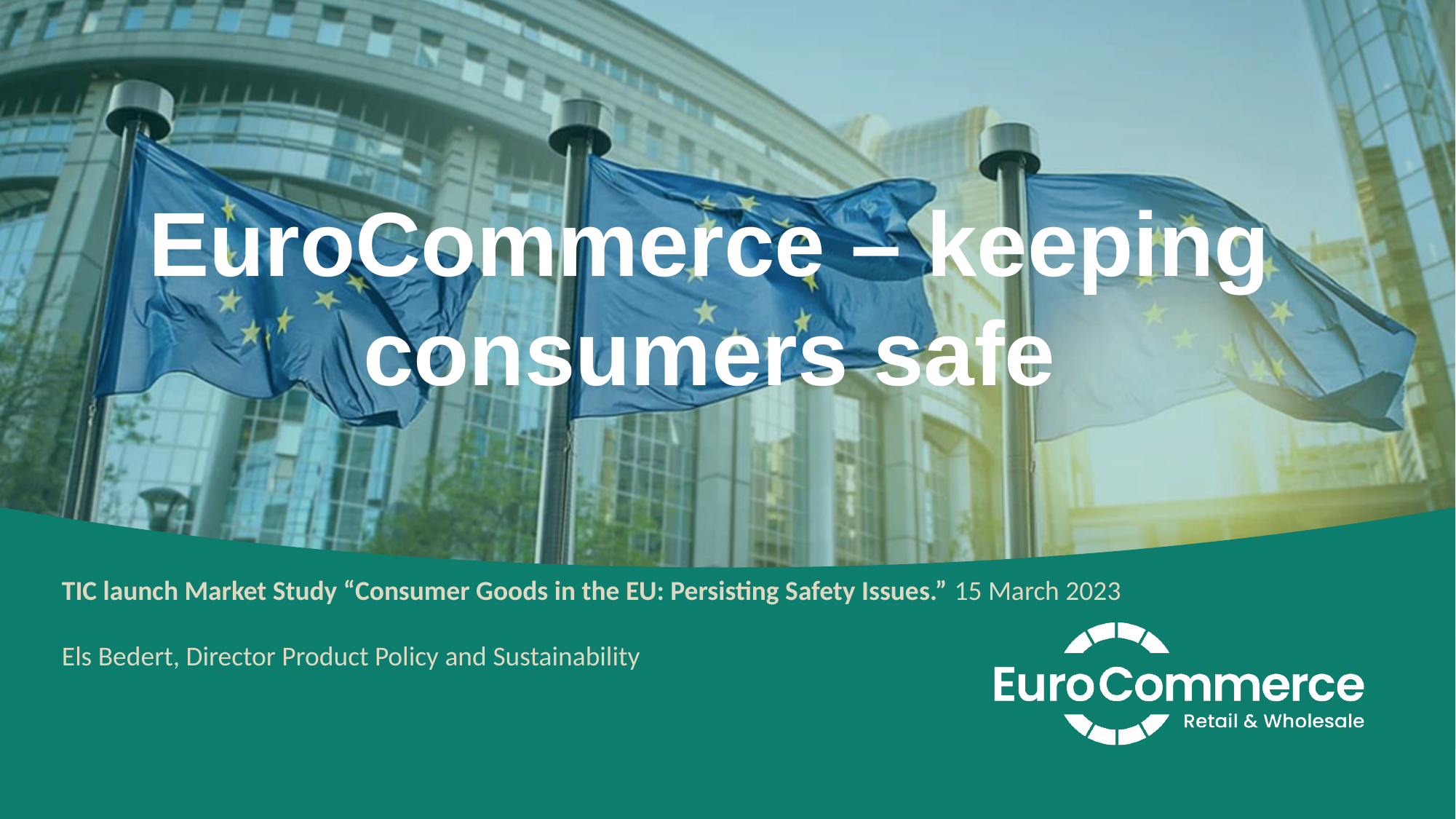

EuroCommerce – keeping consumers safe
TIC launch Market Study “Consumer Goods in the EU: Persisting Safety Issues.” 15 March 2023

Els Bedert, Director Product Policy and Sustainability